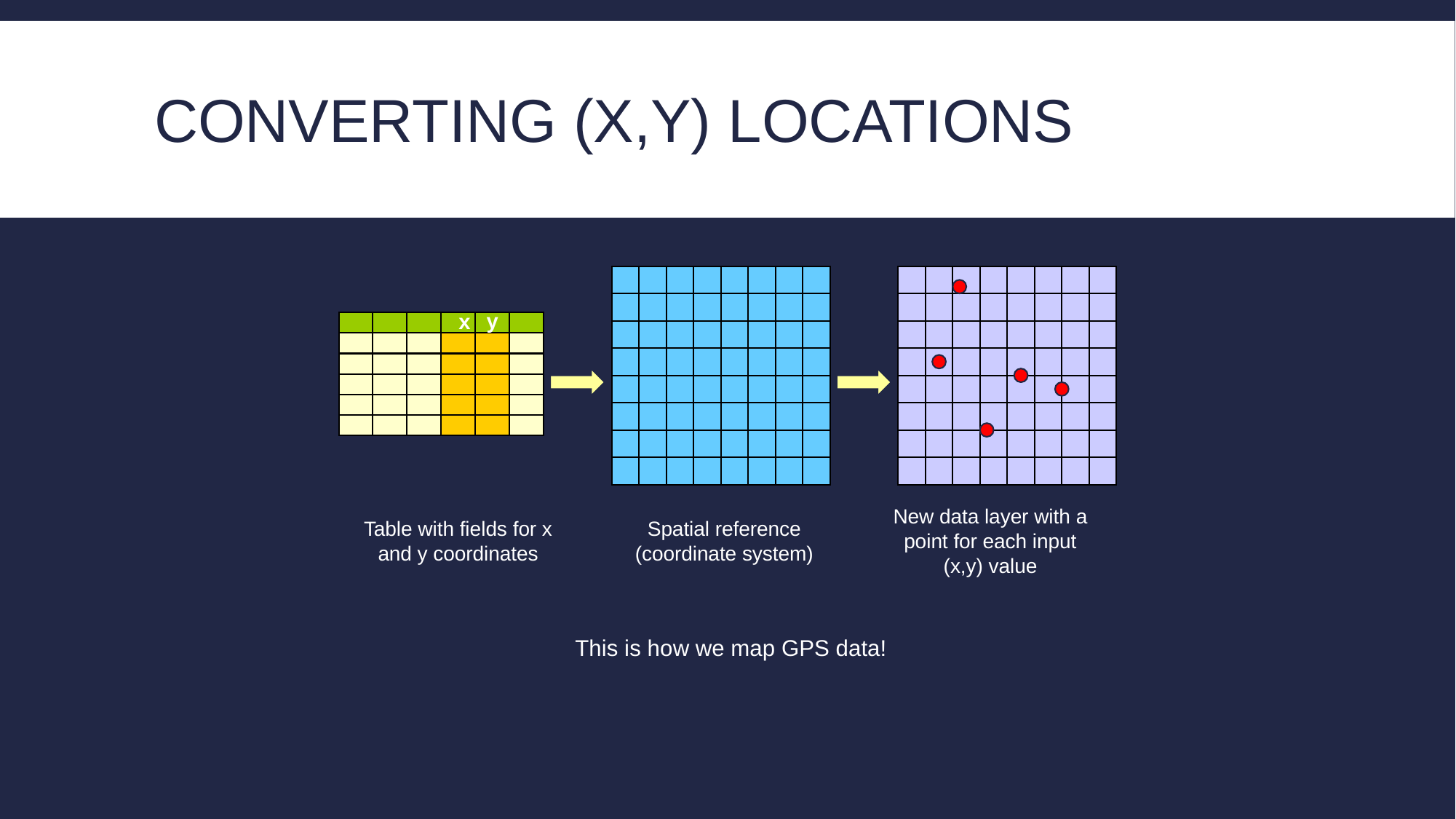

# Converting (x,y) Locations

y
x

New data layer with a point for each input (x,y) value
Table with fields for x and y coordinates
Spatial reference
(coordinate system)
This is how we map GPS data!